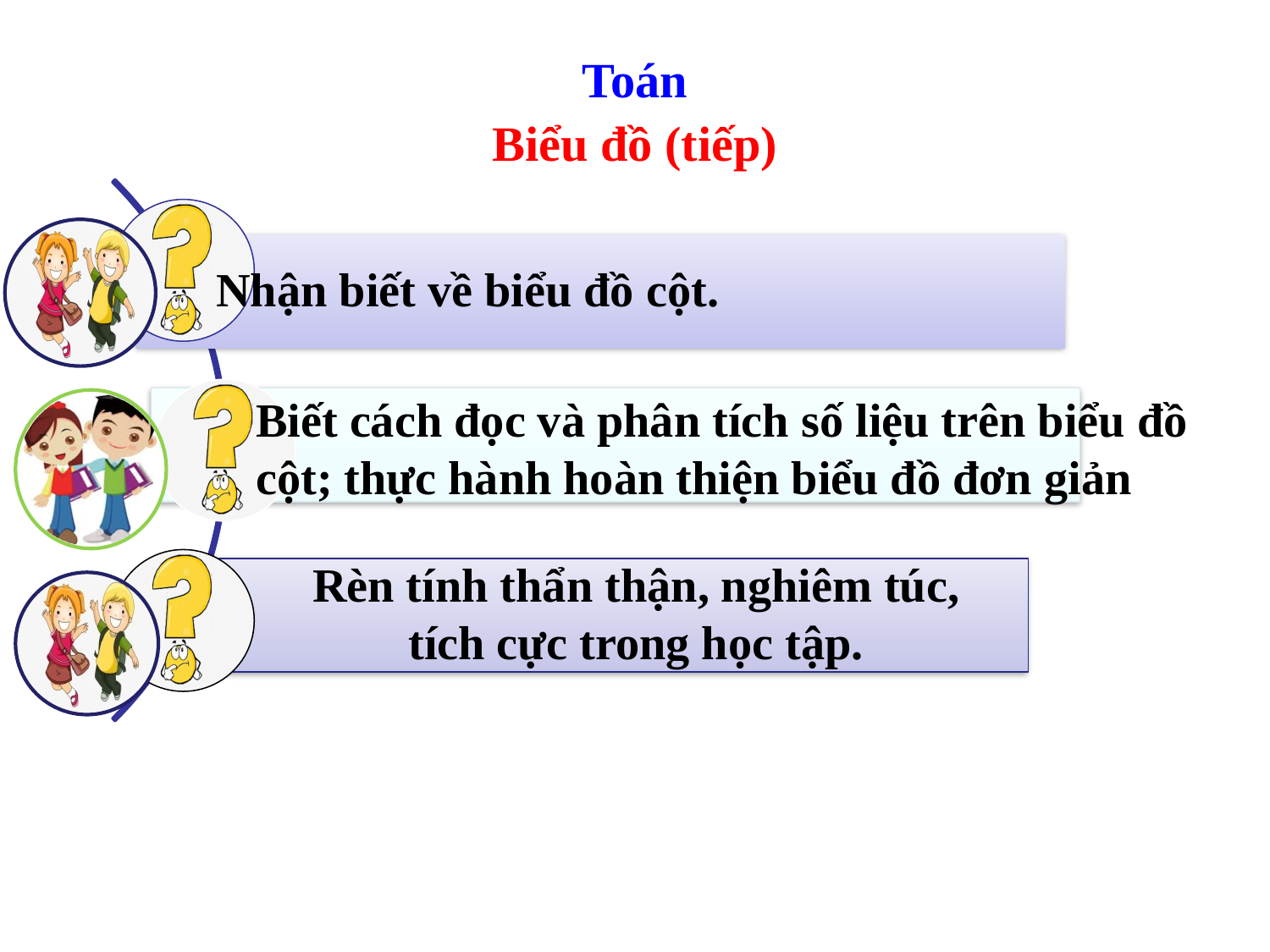

Toán
Biểu đồ (tiếp)

Nhận biết về biểu đồ cột.
Biết cách đọc và phân tích số liệu trên biểu đồ cột; thực hành hoàn thiện biểu đồ đơn giản

Rèn tính thẩn thận, nghiêm túc, tích cực trong học tập.